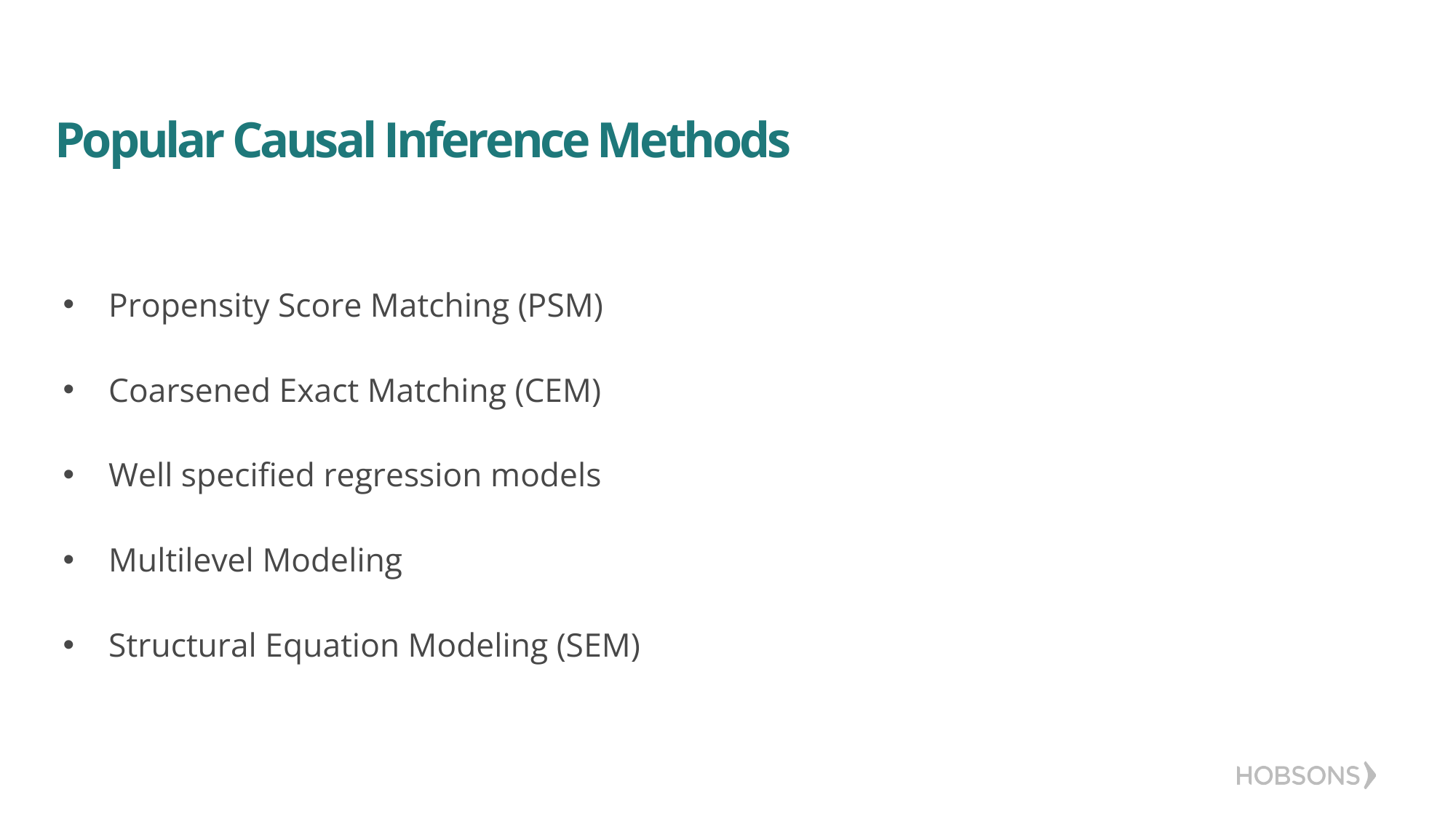

# Popular Causal Inference Methods

Propensity Score Matching (PSM)

Coarsened Exact Matching (CEM)

Well specified regression models

Multilevel Modeling

Structural Equation Modeling (SEM)